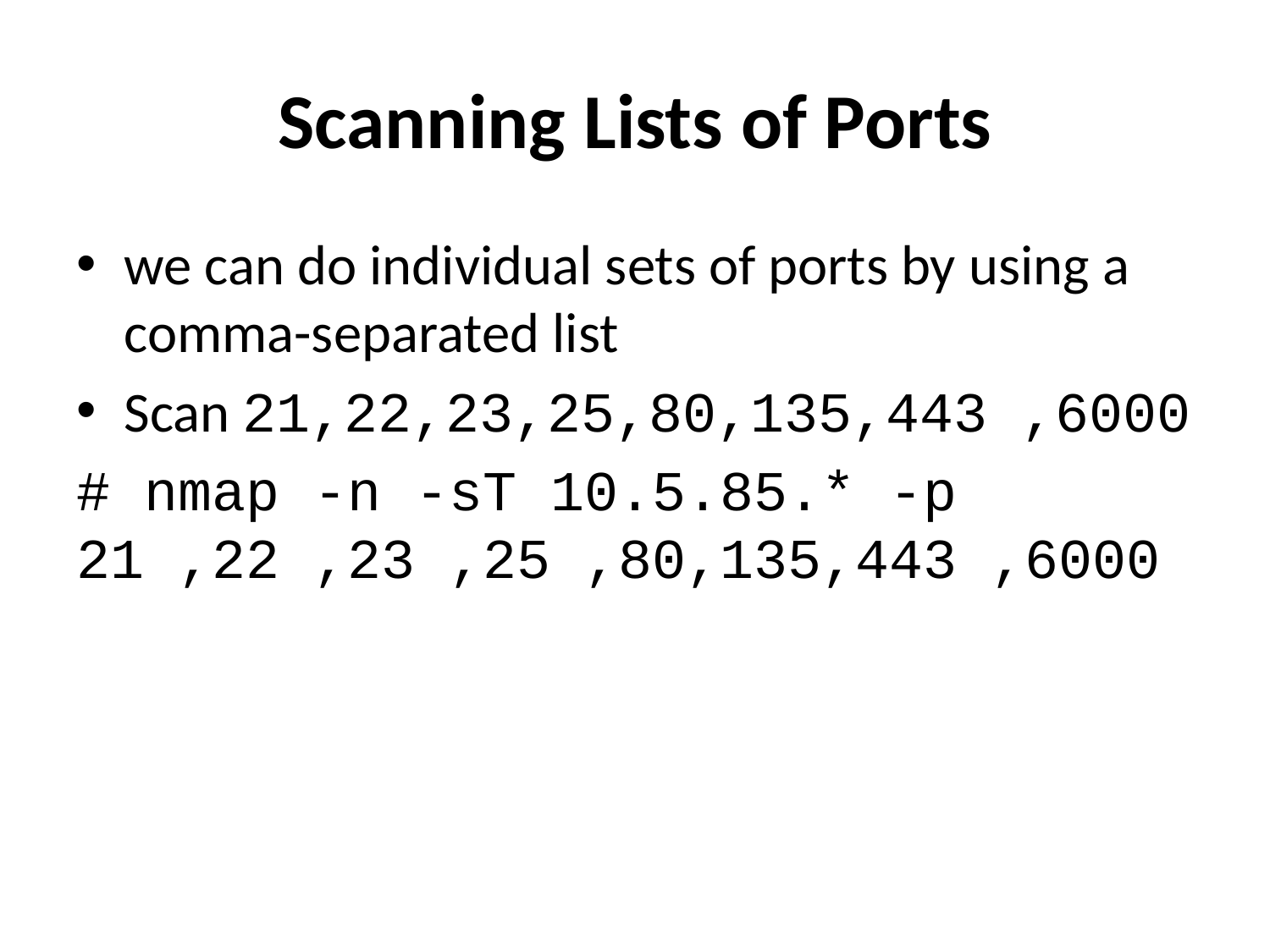

# Scanning Lists of Ports
we can do individual sets of ports by using a comma-separated list
Scan 21,22,23,25,80,135,443 ,6000
# nmap -n -sT 10.5.85.* -p 21 ,22 ,23 ,25 ,80,135,443 ,6000